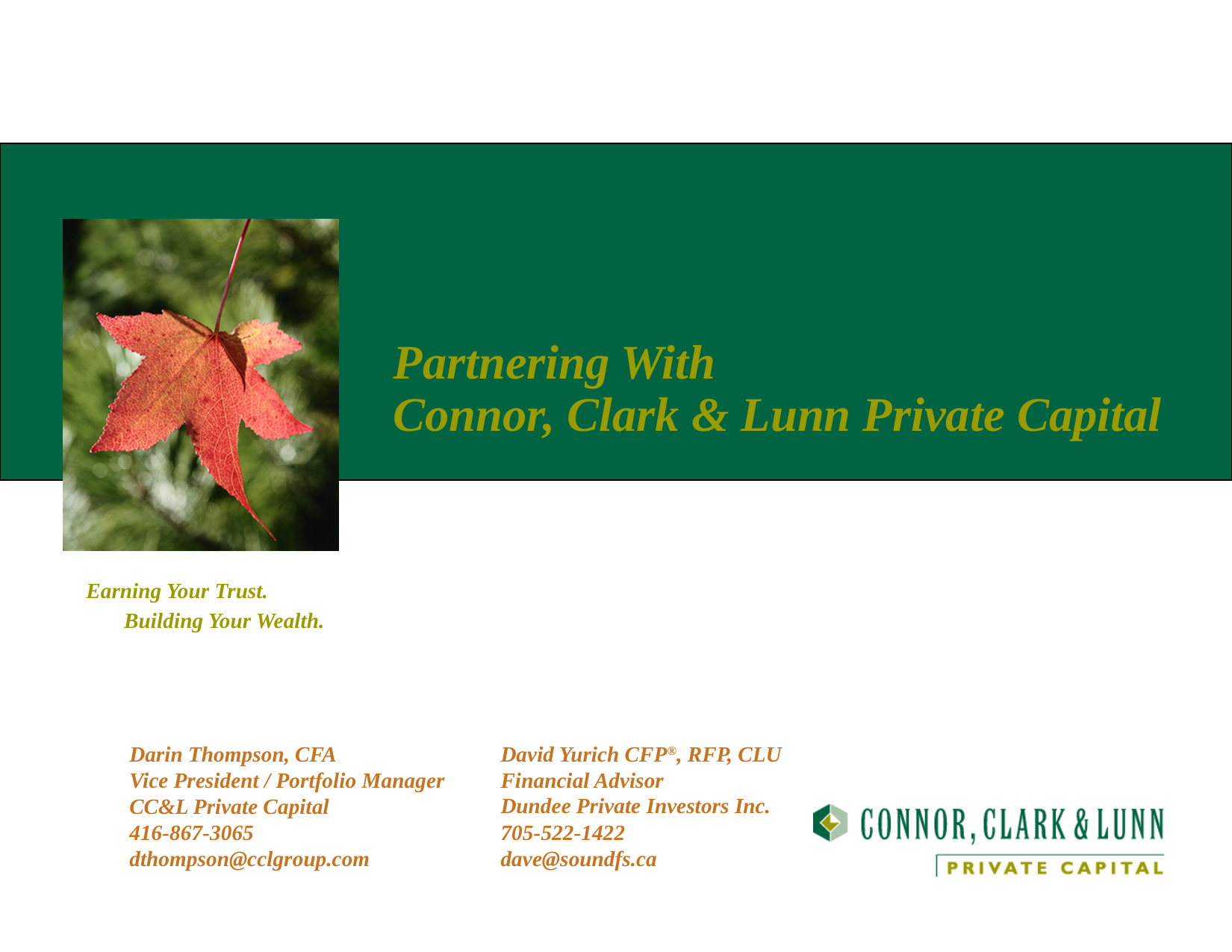

# Partnering With Connor, Clark & Lunn Private Capital
David Yurich CFP®, RFP, CLU
Financial Advisor
Dundee Private Investors Inc.
705-522-1422
dave@soundfs.ca
Darin Thompson, CFA
Vice President / Portfolio Manager
CC&L Private Capital
416-867-3065
dthompson@cclgroup.com